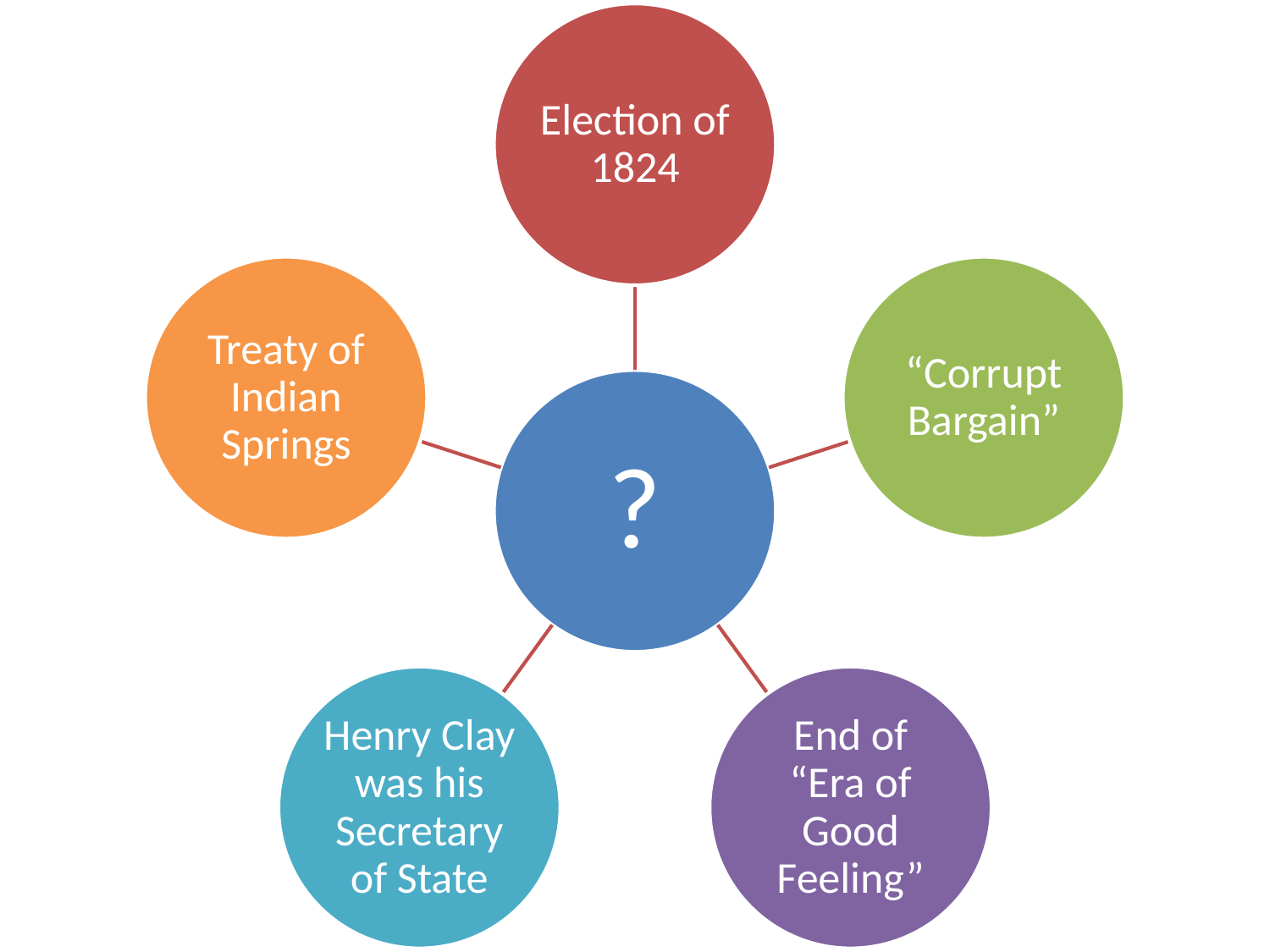

?

Election of 1824

“Corrupt Bargain”

End of “Era of Good Feeling”

Henry Clay was his Secretary of State

Treaty of Indian Springs